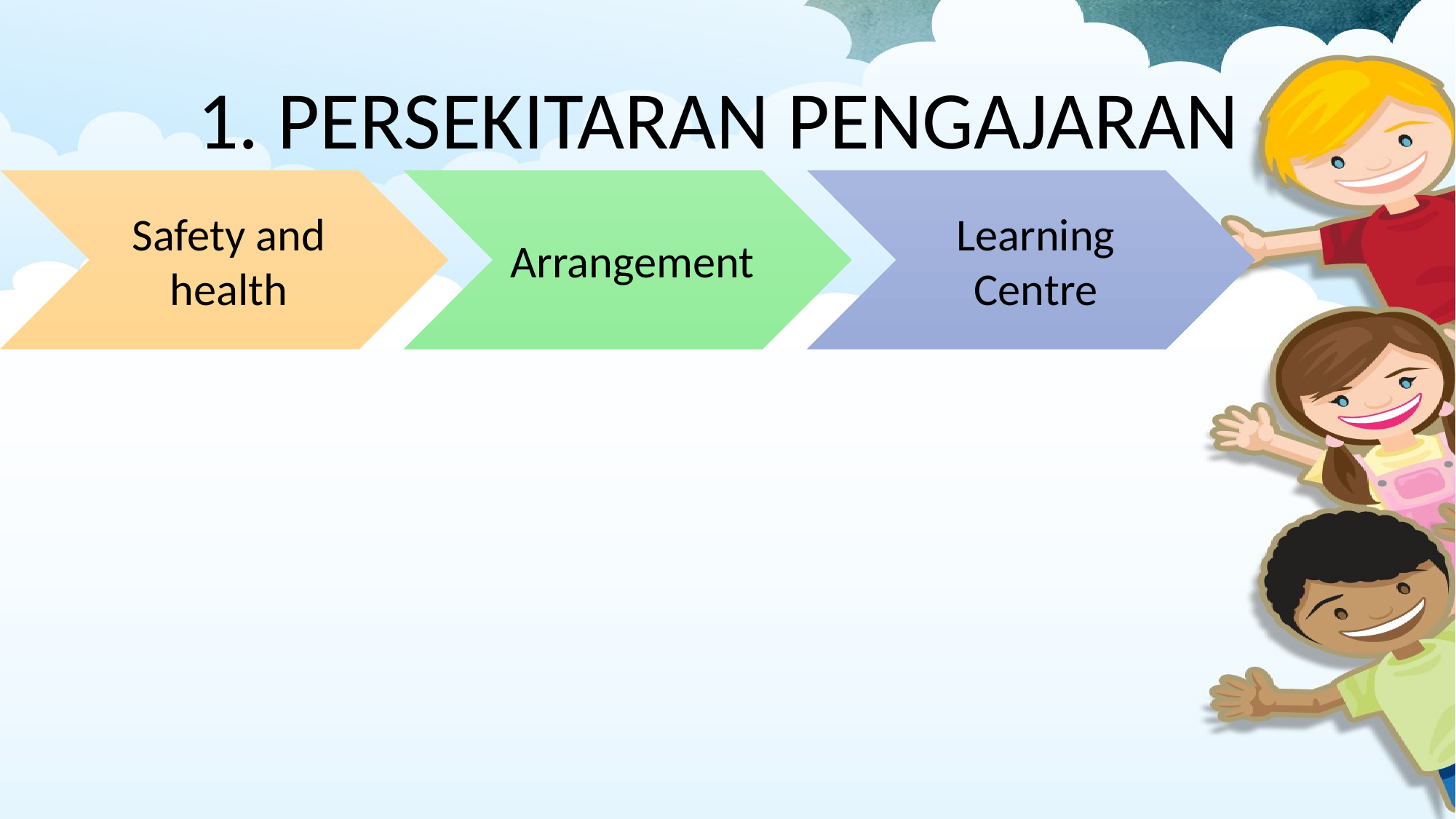

# 1. PERSEKITARAN PENGAJARAN
Safety and health
Arrangement
Learning Centre